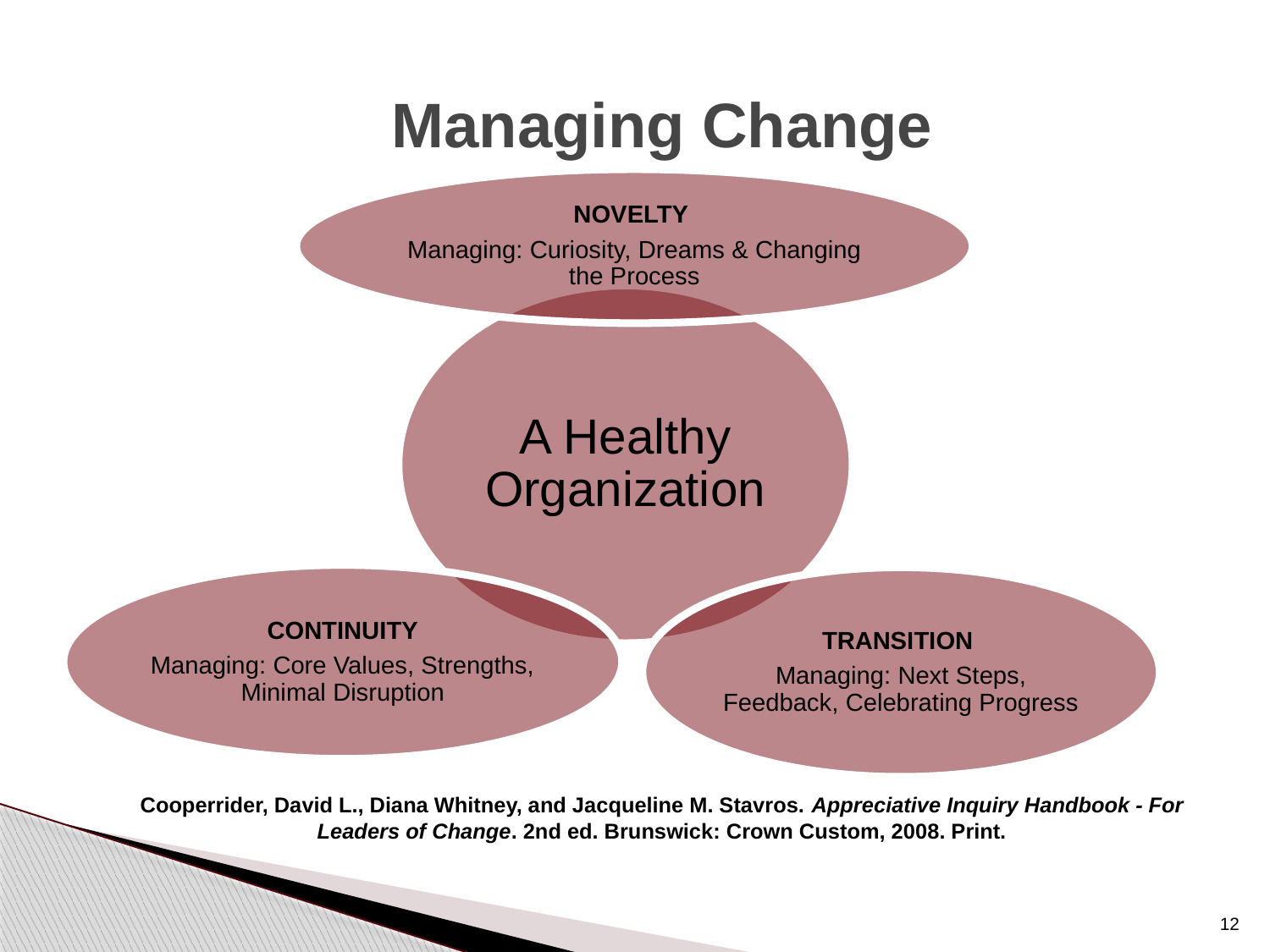

# Managing Change Cooperrider, David L., Diana Whitney, and Jacqueline M. Stavros. Appreciative Inquiry Handbook - For Leaders of Change. 2nd ed. Brunswick: Crown Custom, 2008. Print.
A Healthy Organization
NOVELTY
Managing: Curiosity, Dreams & Changing the Process
TRANSITION
Managing: Next Steps, Feedback, Celebrating Progress
CONTINUITY
Managing: Core Values, Strengths, Minimal Disruption
12